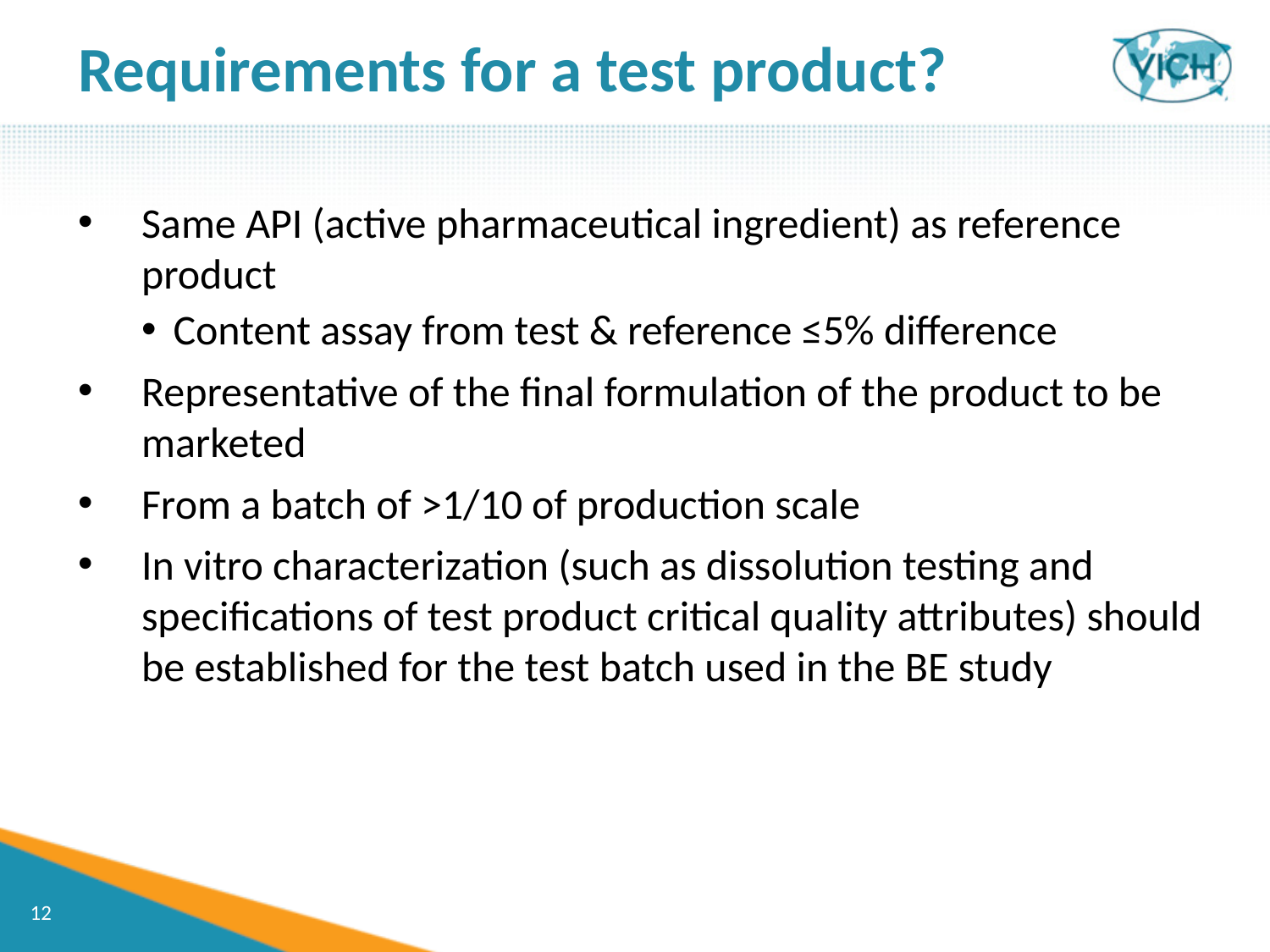

Requirements for a test product?
Same API (active pharmaceutical ingredient) as reference product
Content assay from test & reference ≤5% difference
Representative of the final formulation of the product to be marketed
From a batch of >1/10 of production scale
In vitro characterization (such as dissolution testing and specifications of test product critical quality attributes) should be established for the test batch used in the BE study